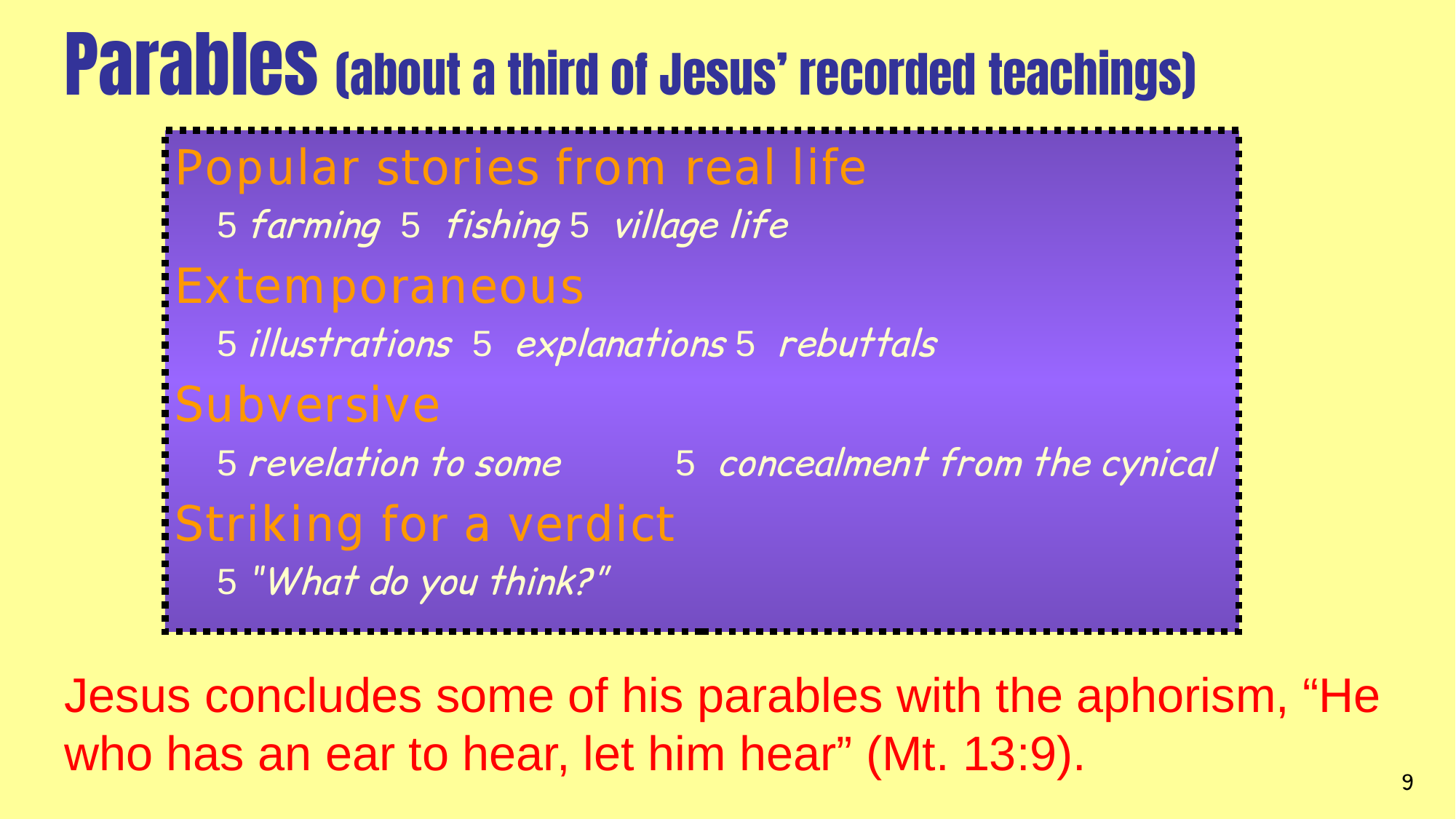

# Parables (about a third of Jesus’ recorded teachings)
Popular stories from real life
	5 farming  5  fishing 5  village life
Extemporaneous
	5 illustrations  5  explanations 5  rebuttals
Subversive
	5 revelation to some	  5  concealment from the cynical
Striking for a verdict
	5 “What do you think?”
Jesus concludes some of his parables with the aphorism, “He who has an ear to hear, let him hear” (Mt. 13:9).
9